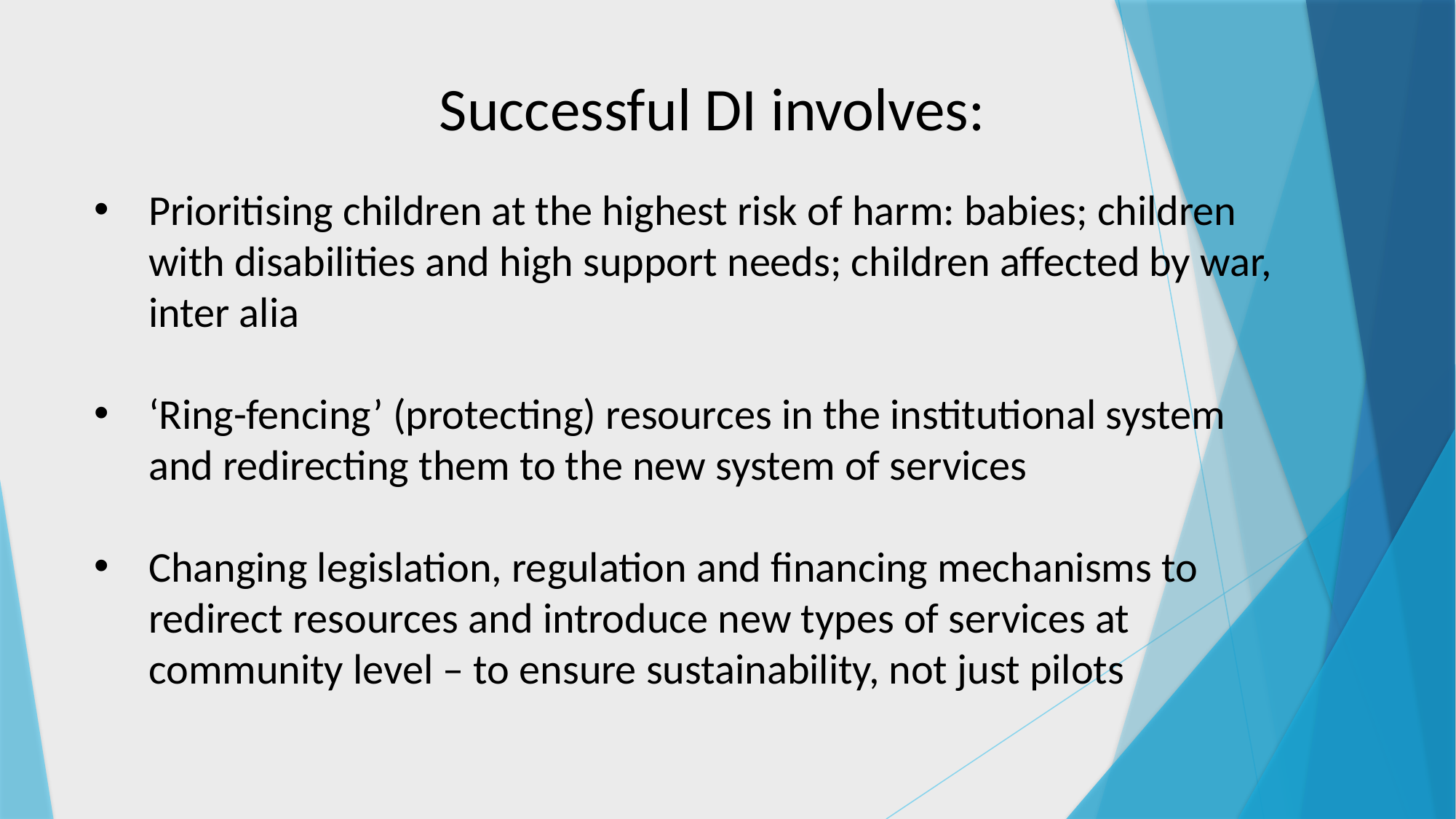

# Successful DI involves:
Prioritising children at the highest risk of harm: babies; children with disabilities and high support needs; children affected by war, inter alia

‘Ring-fencing’ (protecting) resources in the institutional system and redirecting them to the new system of services

Changing legislation, regulation and financing mechanisms to redirect resources and introduce new types of services at community level – to ensure sustainability, not just pilots